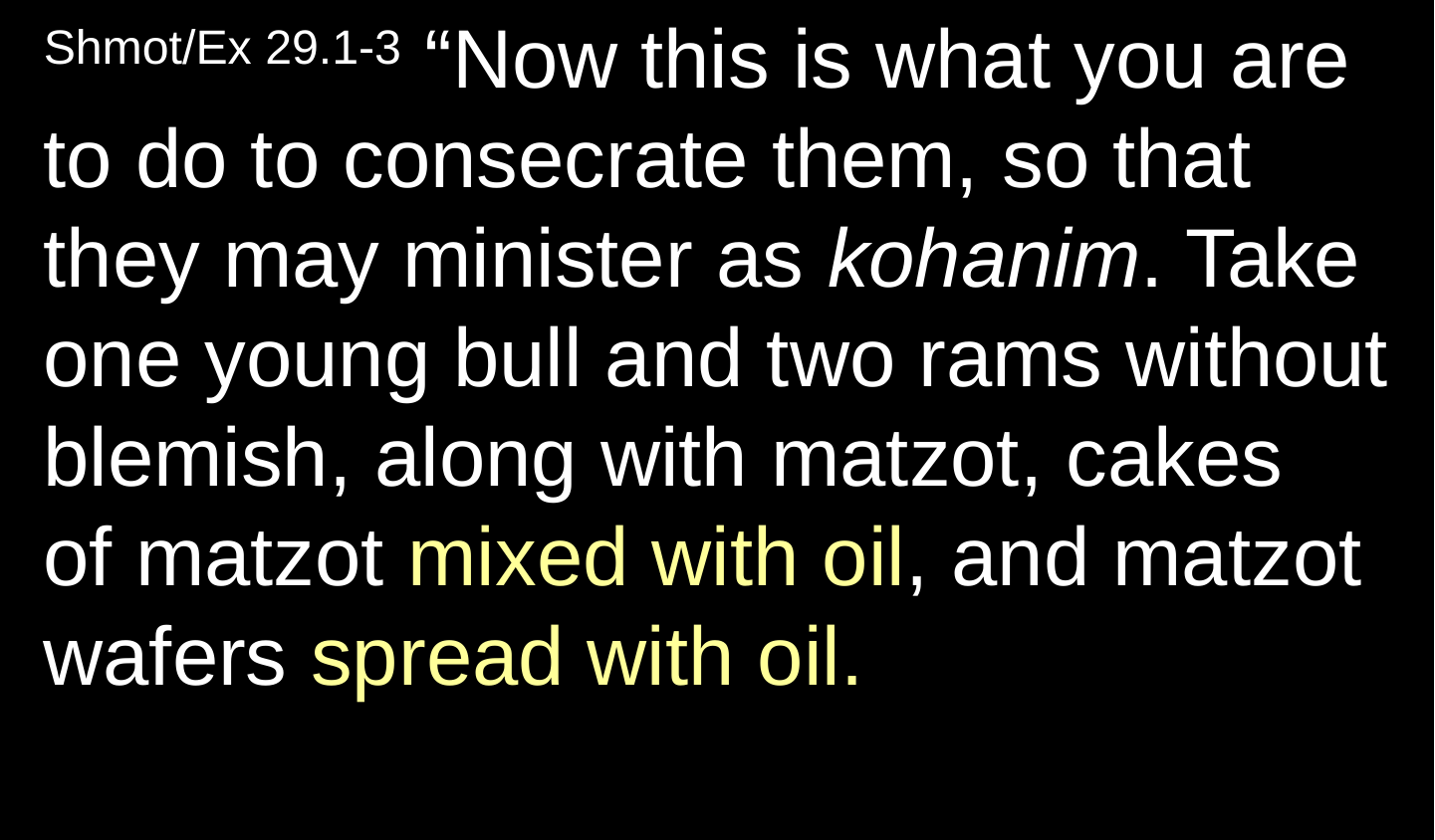

Shmot/Ex 29.1-3 “Now this is what you are to do to consecrate them, so that they may minister as kohanim. Take one young bull and two rams without blemish, along with matzot, cakes of matzot mixed with oil, and matzot wafers spread with oil.